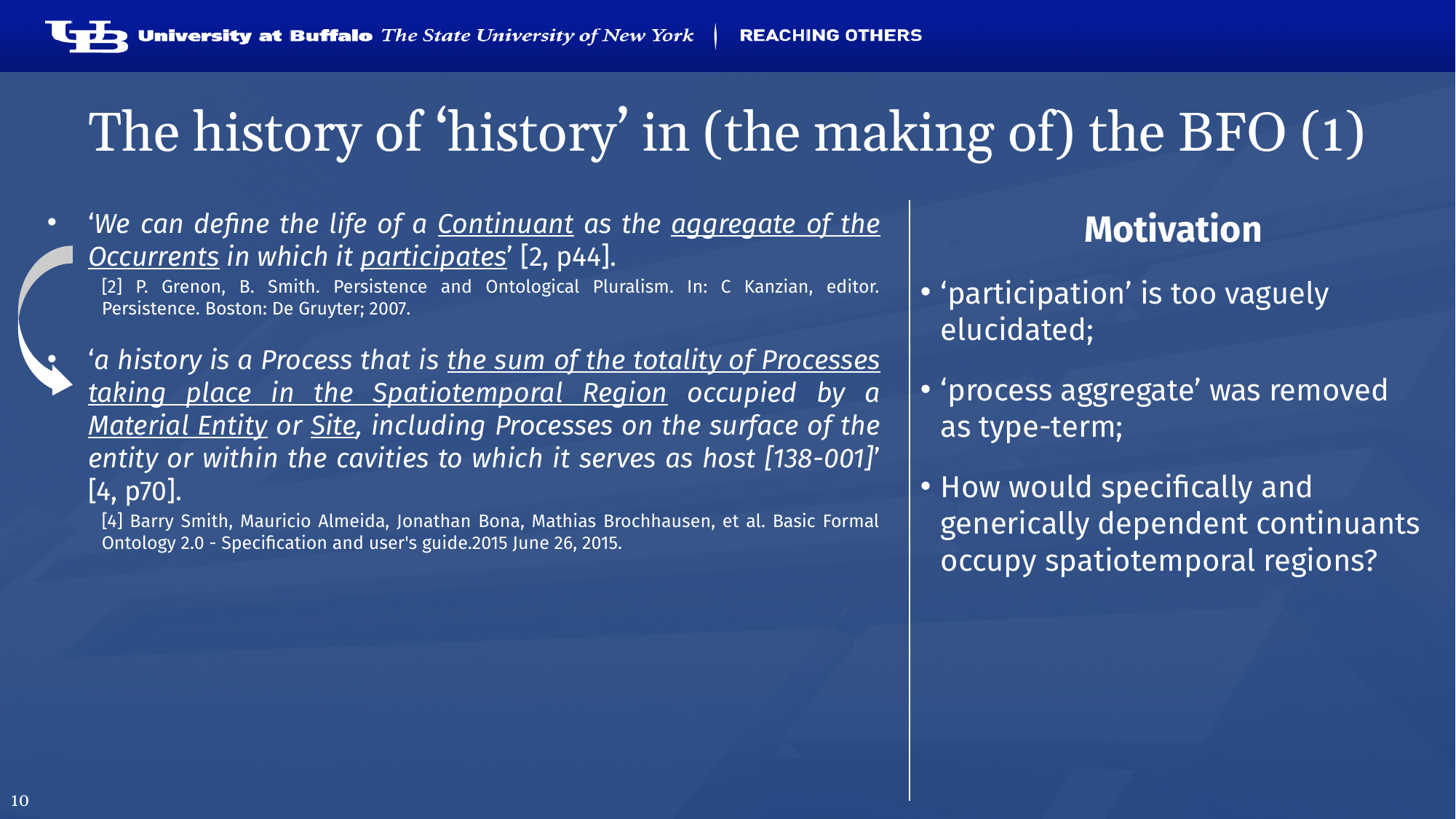

# The history of ‘history’ in (the making of) the BFO (1)
‘We can define the life of a Continuant as the aggregate of the Occurrents in which it participates’ [2, p44].
[2] P. Grenon, B. Smith. Persistence and Ontological Pluralism. In: C Kanzian, editor. Persistence. Boston: De Gruyter; 2007.
‘a history is a Process that is the sum of the totality of Processes taking place in the Spatiotemporal Region occupied by a Material Entity or Site, including Processes on the surface of the entity or within the cavities to which it serves as host [138-001]’ [4, p70].
[4] Barry Smith, Mauricio Almeida, Jonathan Bona, Mathias Brochhausen, et al. Basic Formal Ontology 2.0 - Specification and user's guide.2015 June 26, 2015.

Motivation
‘participation’ is too vaguely elucidated;
‘process aggregate’ was removed as type-term;
How would specifically and generically dependent continuants occupy spatiotemporal regions?